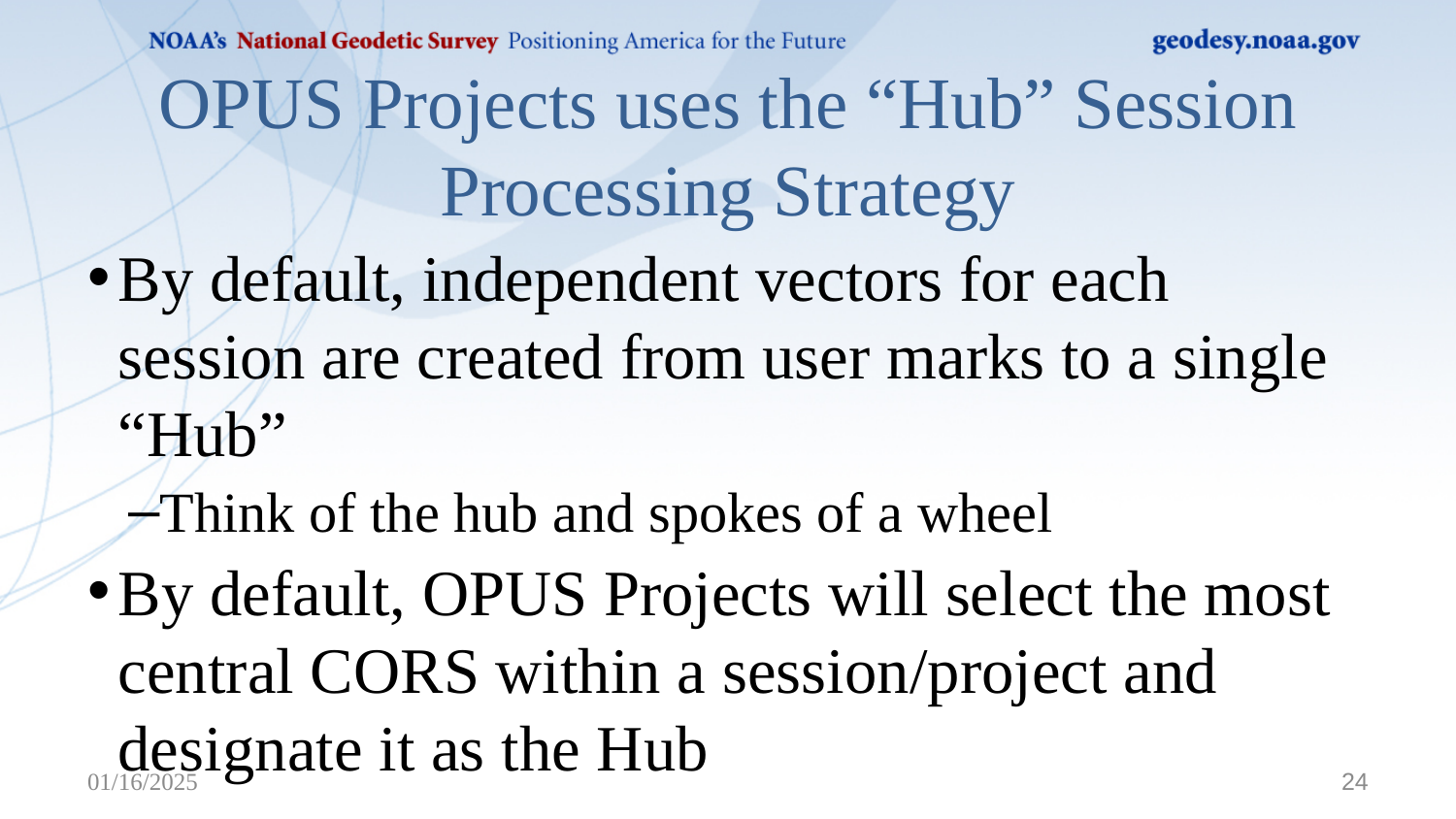

# OPUS Projects uses the “Hub” Session Processing Strategy
By default, independent vectors for each session are created from user marks to a single “Hub”
Think of the hub and spokes of a wheel
By default, OPUS Projects will select the most central CORS within a session/project and designate it as the Hub
01/16/2025
24